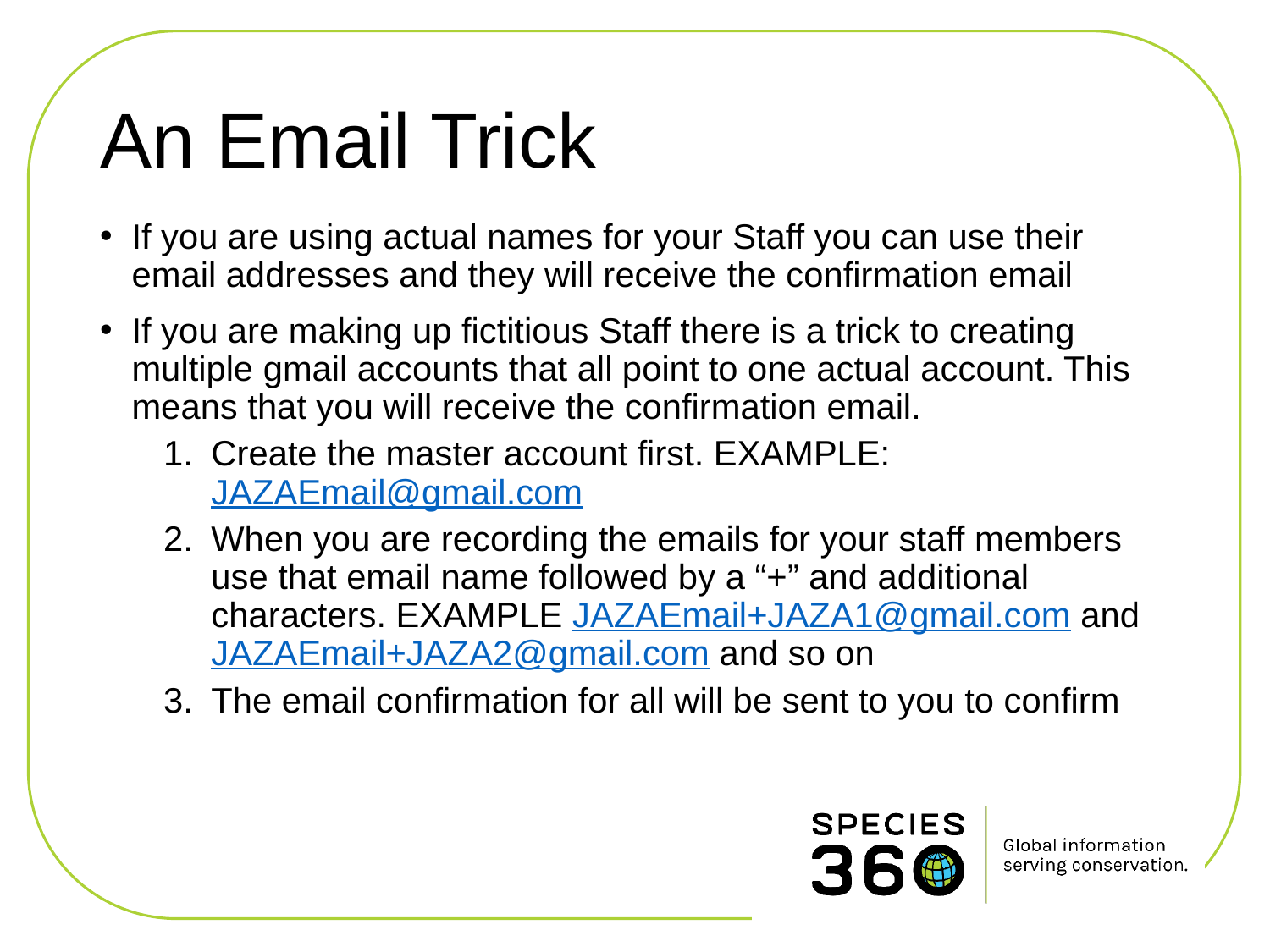

# An Email Trick
If you are using actual names for your Staff you can use their email addresses and they will receive the confirmation email
If you are making up fictitious Staff there is a trick to creating multiple gmail accounts that all point to one actual account. This means that you will receive the confirmation email.
Create the master account first. EXAMPLE: JAZAEmail@gmail.com
When you are recording the emails for your staff members use that email name followed by a “+” and additional characters. EXAMPLE JAZAEmail+JAZA1@gmail.com and JAZAEmail+JAZA2@gmail.com and so on
The email confirmation for all will be sent to you to confirm